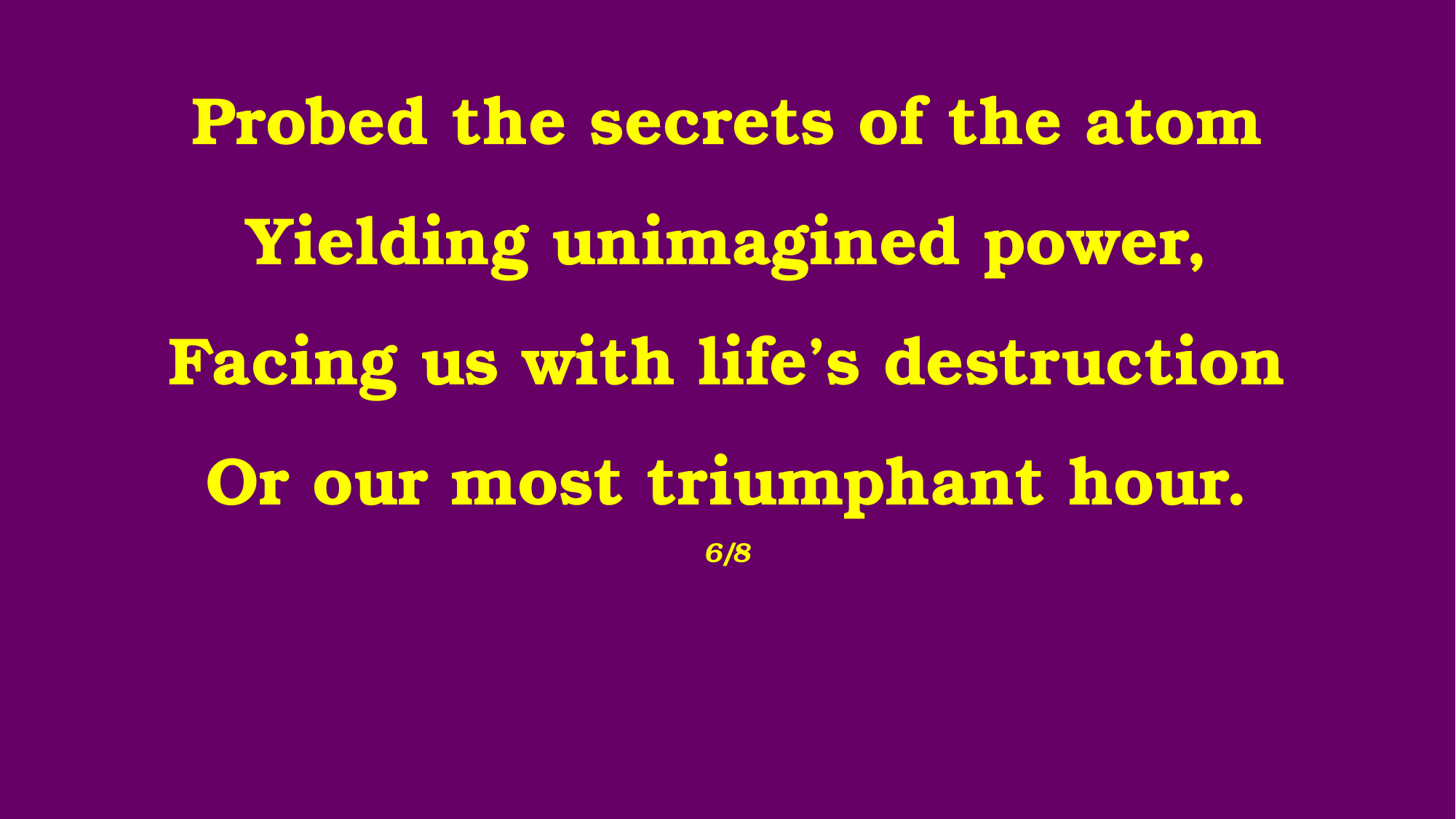

Probed the secrets of the atom
Yielding unimagined power,
Facing us with life’s destruction
Or our most triumphant hour.
6/8